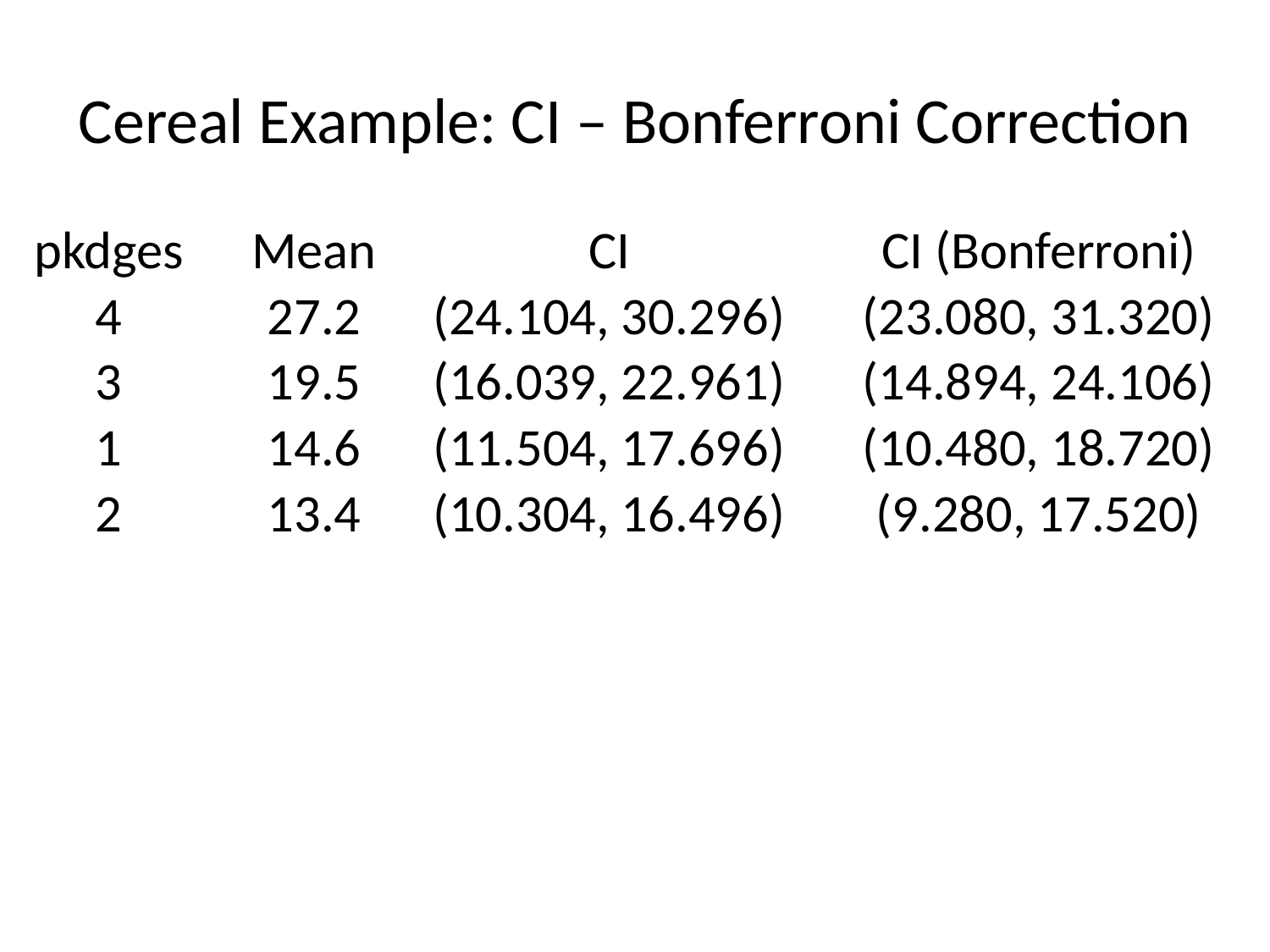

# Cereal Example: CI – Bonferroni Correction
| pkdges | Mean | CI | CI (Bonferroni) |
| --- | --- | --- | --- |
| 4 | 27.2 | (24.104, 30.296) | (23.080, 31.320) |
| 3 | 19.5 | (16.039, 22.961) | (14.894, 24.106) |
| 1 | 14.6 | (11.504, 17.696) | (10.480, 18.720) |
| 2 | 13.4 | (10.304, 16.496) | (9.280, 17.520) |